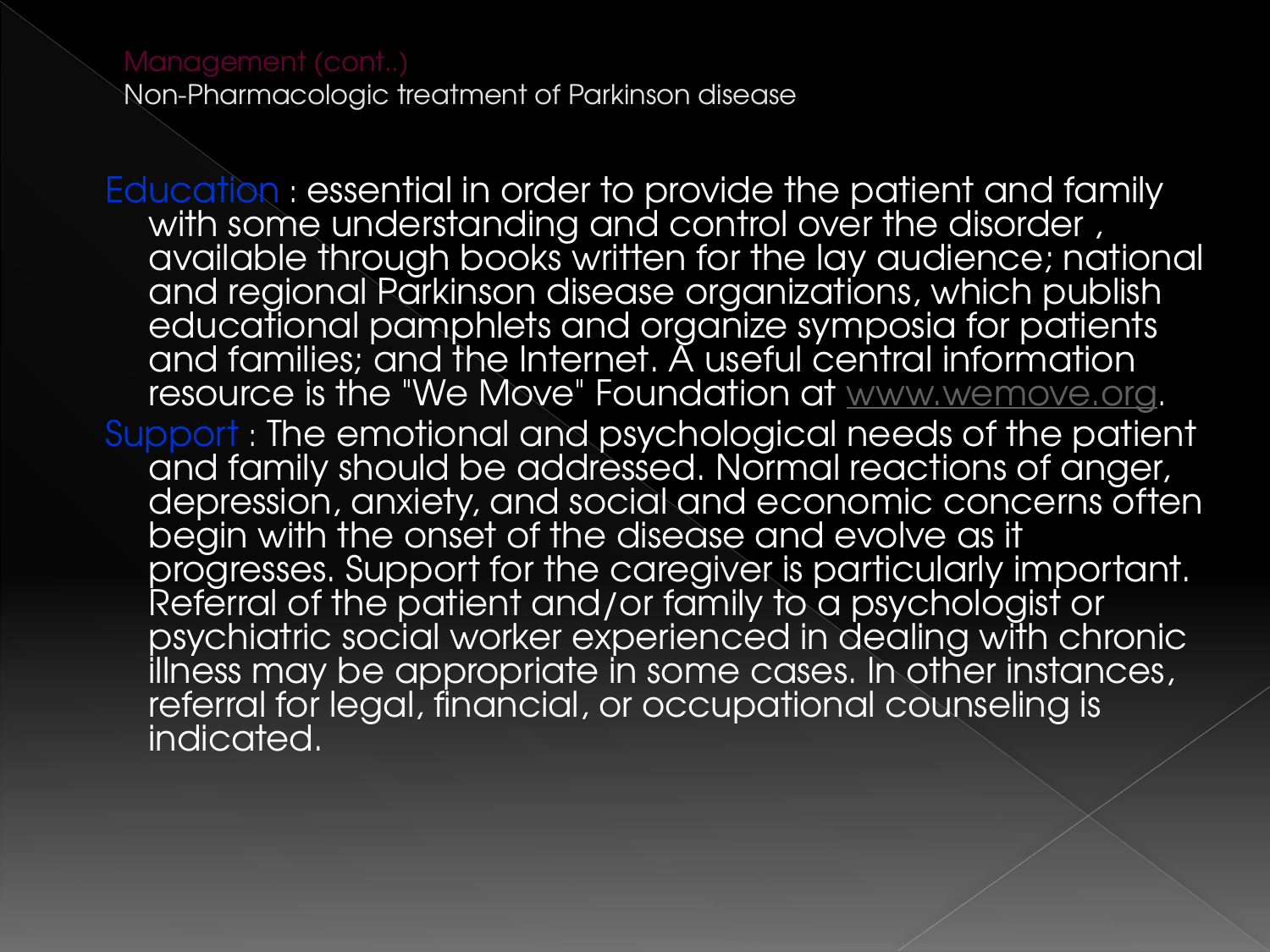

# Management (cont..) Non-Pharmacologic treatment of Parkinson disease
 Education : essential in order to provide the patient and family with some understanding and control over the disorder , available through books written for the lay audience; national and regional Parkinson disease organizations, which publish educational pamphlets and organize symposia for patients and families; and the Internet. A useful central information resource is the "We Move" Foundation at www.wemove.org.
 Support : The emotional and psychological needs of the patient and family should be addressed. Normal reactions of anger, depression, anxiety, and social and economic concerns often begin with the onset of the disease and evolve as it progresses. Support for the caregiver is particularly important. Referral of the patient and/or family to a psychologist or psychiatric social worker experienced in dealing with chronic illness may be appropriate in some cases. In other instances, referral for legal, financial, or occupational counseling is indicated.